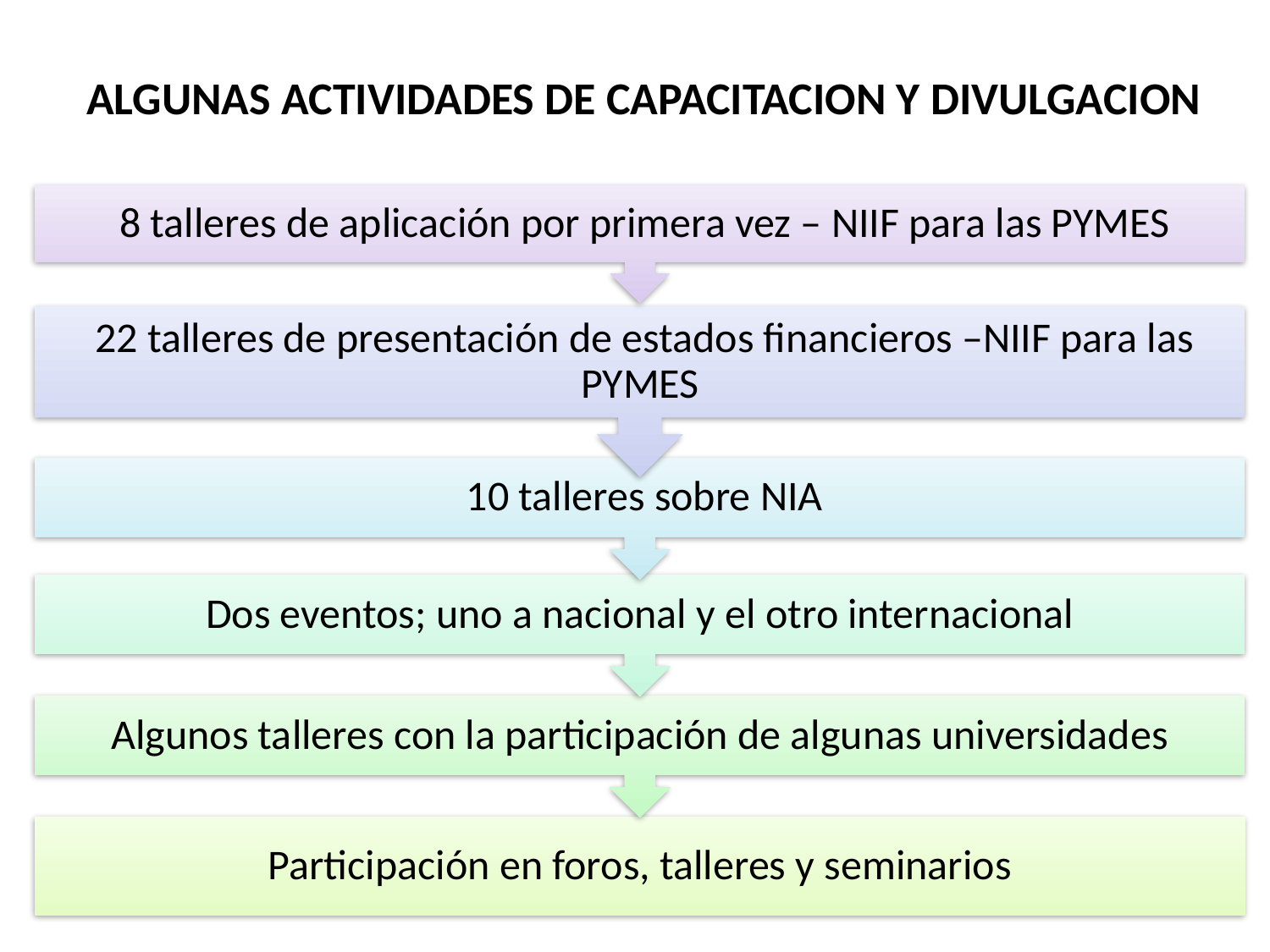

# ALGUNAS ACTIVIDADES DE CAPACITACION Y DIVULGACION
Participación en foros, talleres y seminarios
Algunos talleres con la participación de algunas universidades
Dos eventos; uno a nacional y el otro internacional
 10 talleres sobre NIA
 22 talleres de presentación de estados financieros –NIIF para las PYMES
 8 talleres de aplicación por primera vez – NIIF para las PYMES